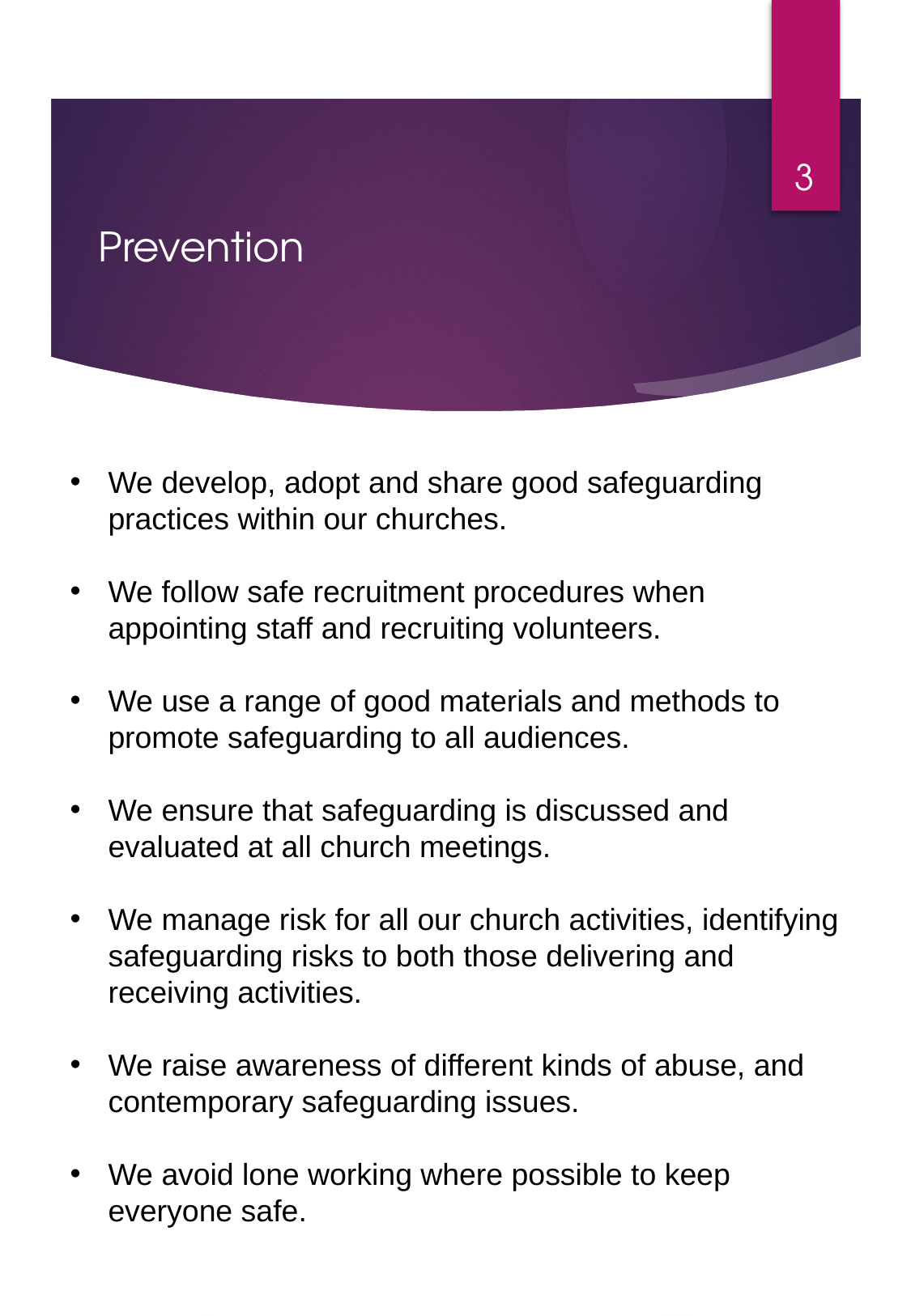

3
# Prevention
We develop, adopt and share good safeguarding practices within our churches.

We follow safe recruitment procedures when appointing staff and recruiting volunteers.

We use a range of good materials and methods to promote safeguarding to all audiences.

We ensure that safeguarding is discussed and evaluated at all church meetings.

We manage risk for all our church activities, identifying safeguarding risks to both those delivering and receiving activities.

We raise awareness of different kinds of abuse, and contemporary safeguarding issues.

We avoid lone working where possible to keep everyone safe.